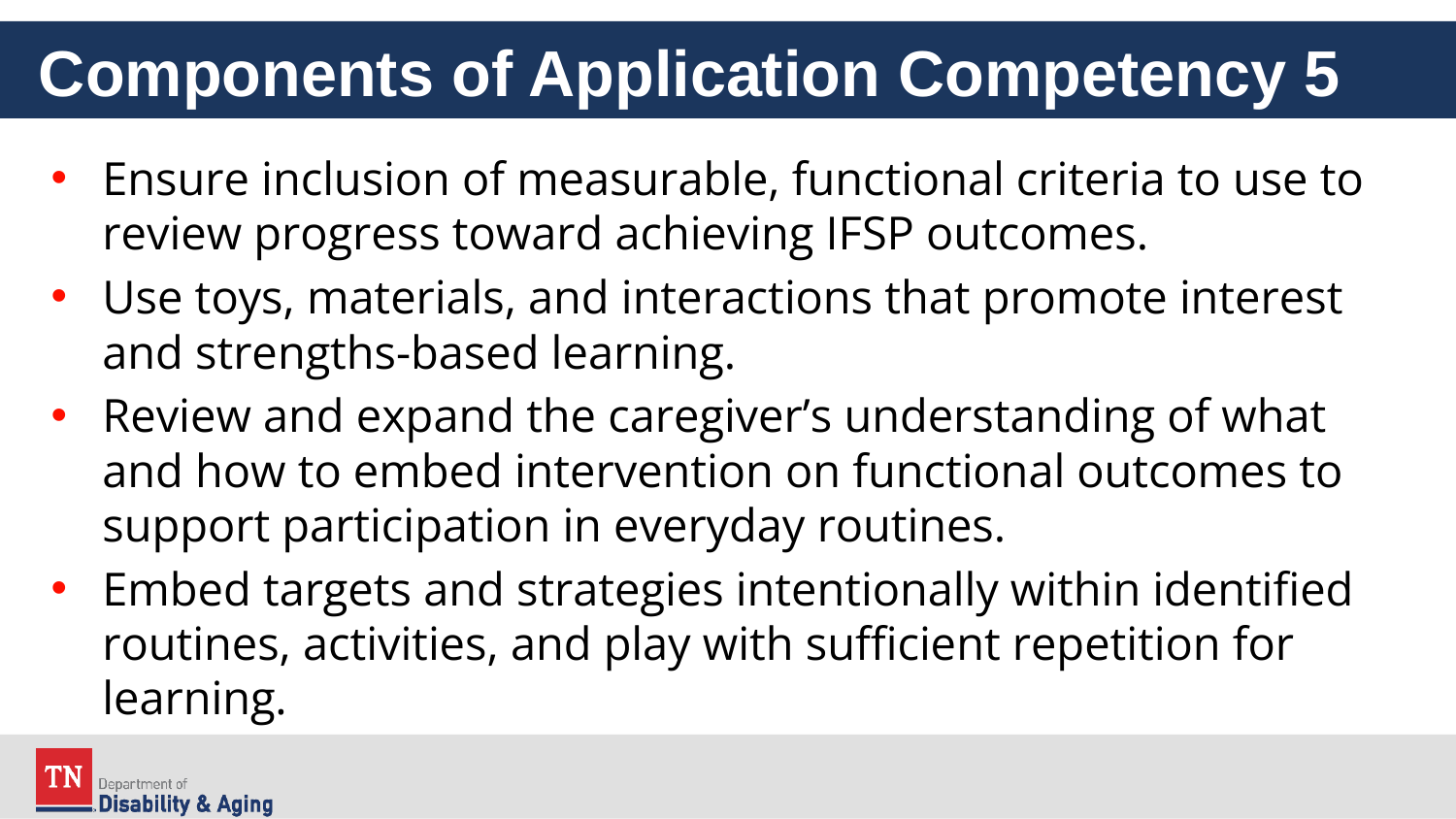

# Components of Application Competency 5
Ensure inclusion of measurable, functional criteria to use to review progress toward achieving IFSP outcomes.
Use toys, materials, and interactions that promote interest and strengths-based learning.
Review and expand the caregiver’s understanding of what and how to embed intervention on functional outcomes to support participation in everyday routines.
Embed targets and strategies intentionally within identified routines, activities, and play with sufficient repetition for learning.